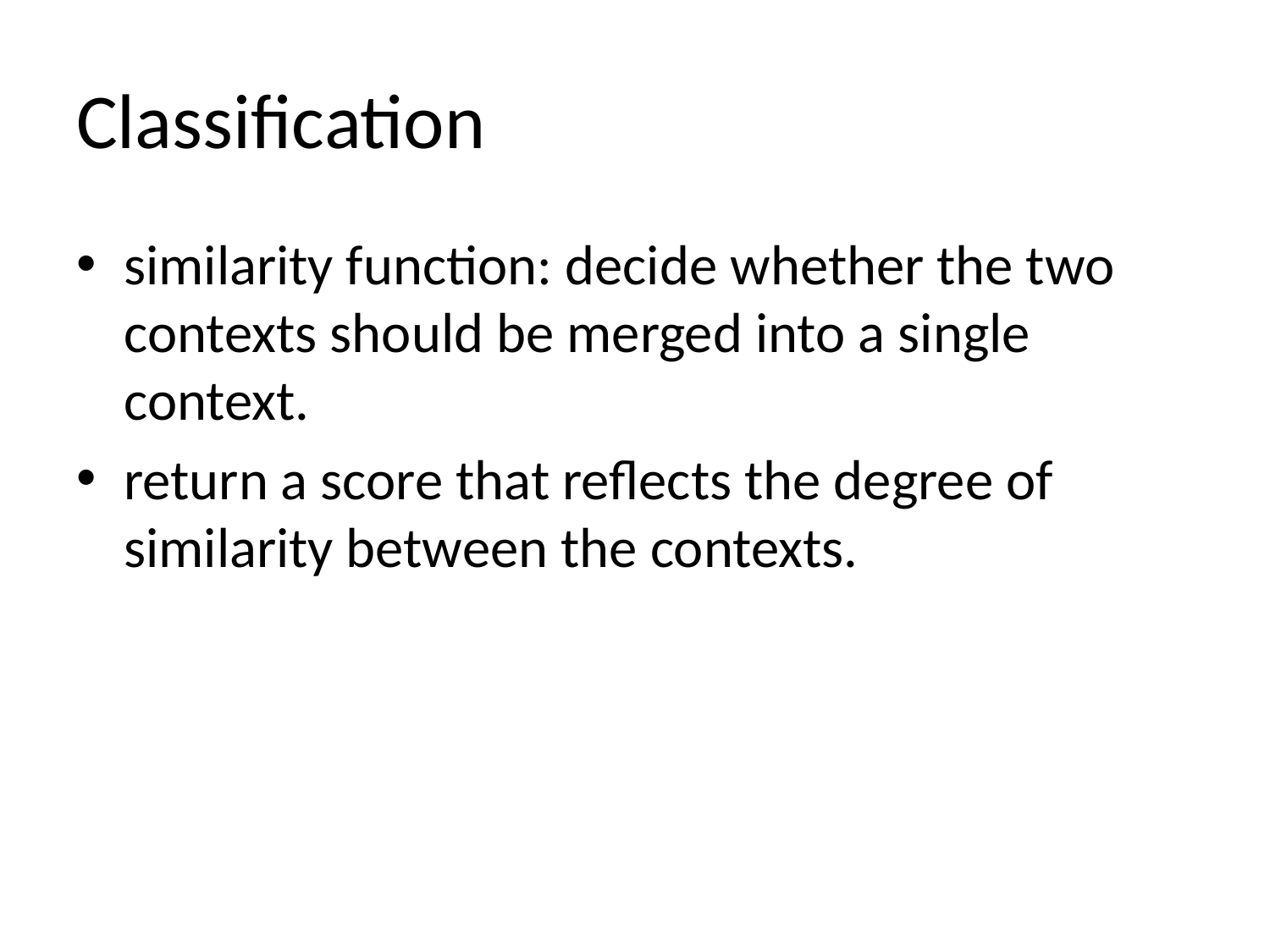

# Classification
similarity function: decide whether the two contexts should be merged into a single context.
return a score that reflects the degree of similarity between the contexts.